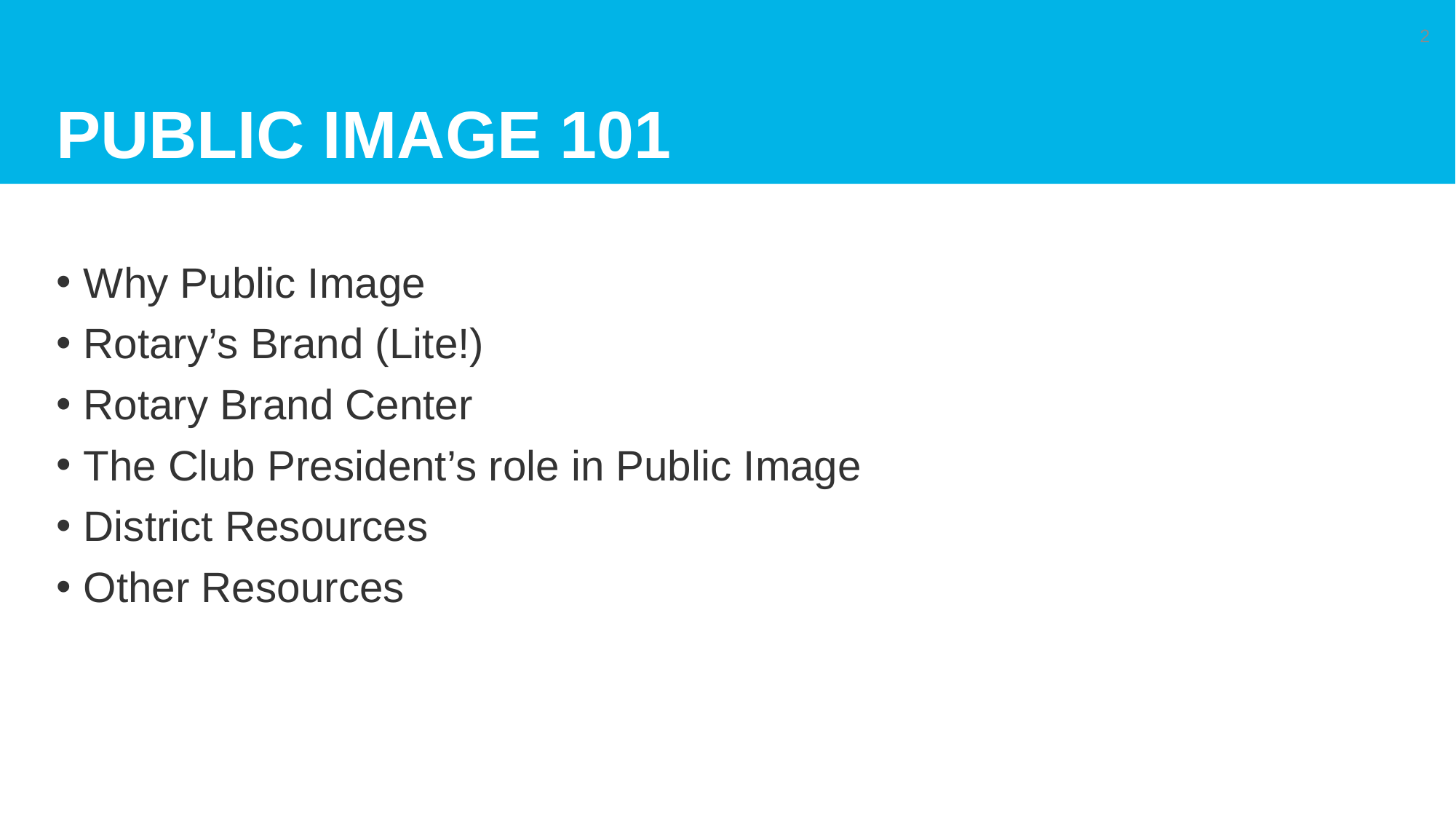

# PUBLIC IMAGE 101
2
Why Public Image
Rotary’s Brand (Lite!)
Rotary Brand Center
The Club President’s role in Public Image
District Resources
Other Resources